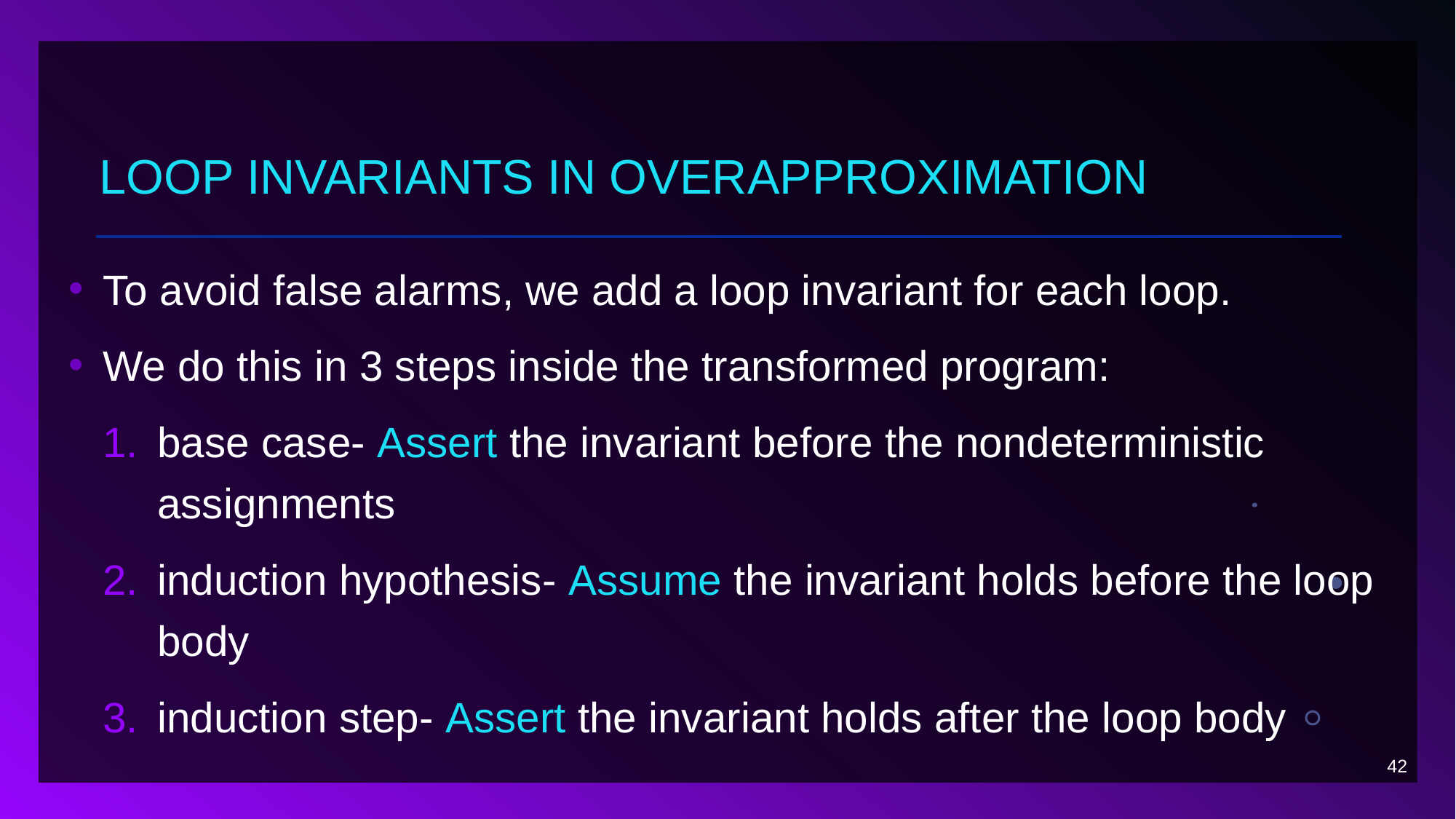

# Loop Invariants in Overapproximation
To avoid false alarms, we add a loop invariant for each loop.
We do this in 3 steps inside the transformed program:
base case- Assert the invariant before the nondeterministic assignments
induction hypothesis- Assume the invariant holds before the loop body
induction step- Assert the invariant holds after the loop body
42